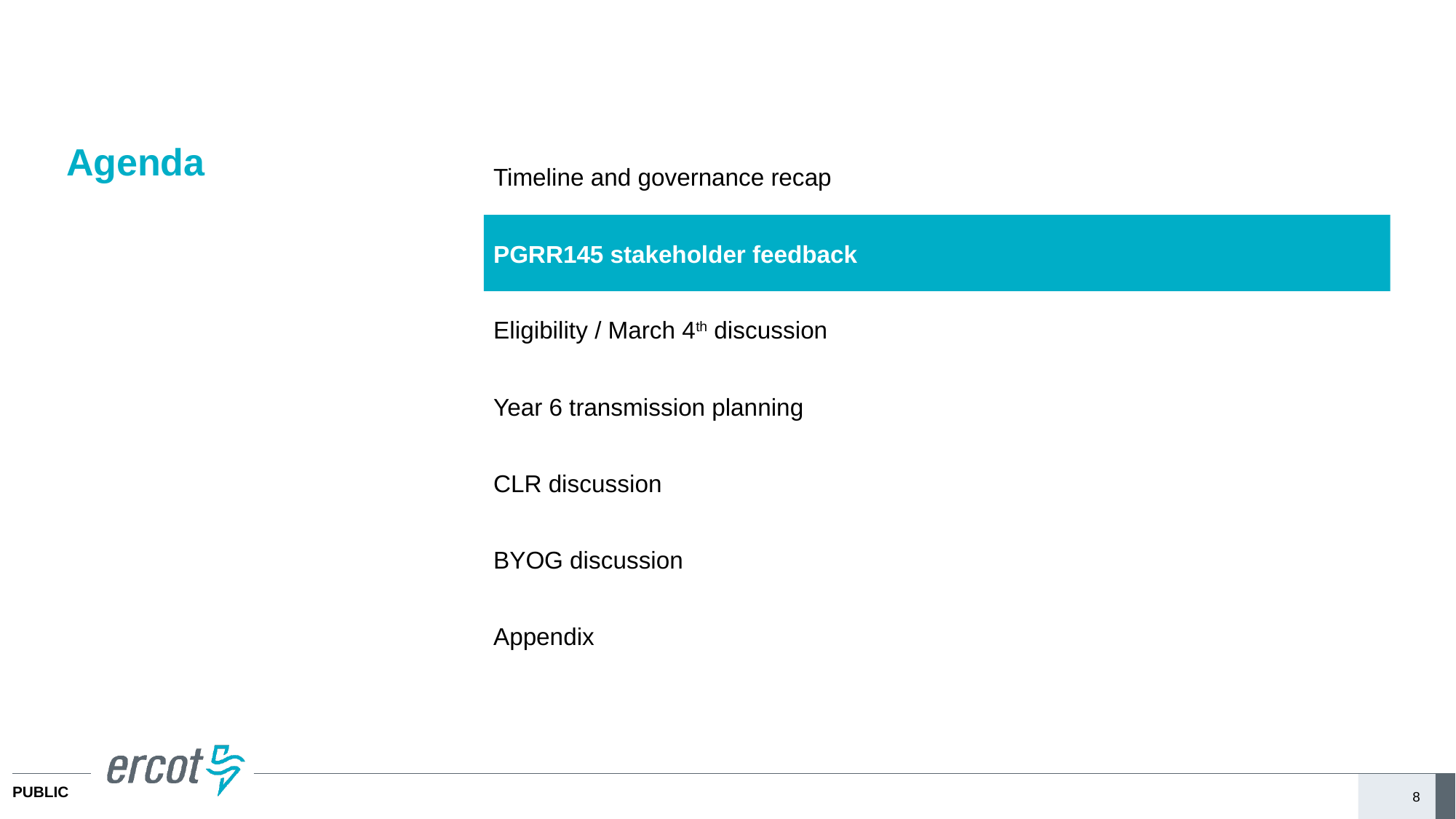

# Agenda
Timeline and governance recap
PGRR145 stakeholder feedback
Eligibility / March 4th discussion
Year 6 transmission planning
CLR discussion
BYOG discussion
Appendix